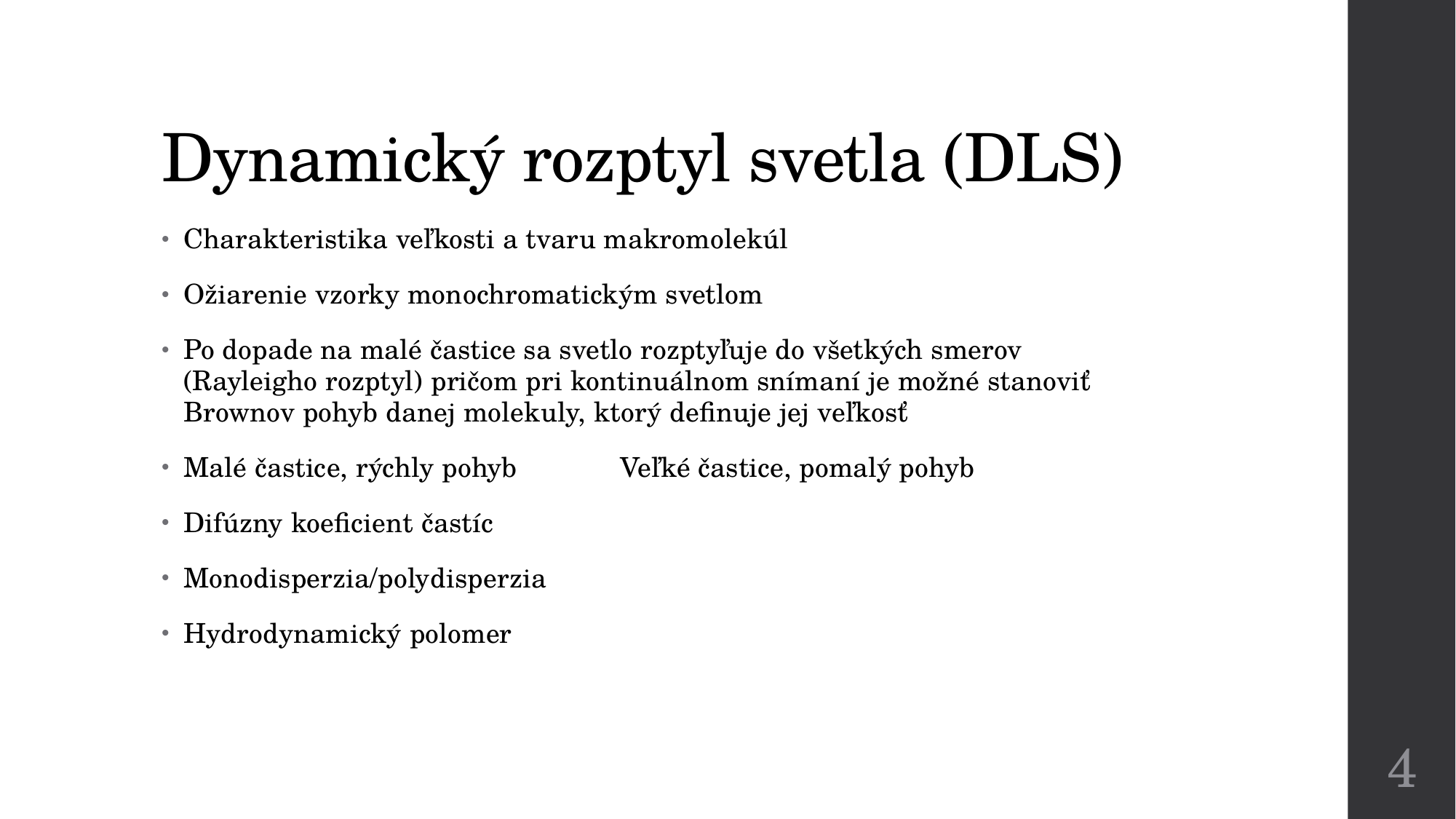

# Dynamický rozptyl svetla (DLS)
Charakteristika veľkosti a tvaru makromolekúl
Ožiarenie vzorky monochromatickým svetlom
Po dopade na malé častice sa svetlo rozptyľuje do všetkých smerov (Rayleigho rozptyl) pričom pri kontinuálnom snímaní je možné stanoviť Brownov pohyb danej molekuly, ktorý definuje jej veľkosť
Malé častice, rýchly pohyb	Veľké častice, pomalý pohyb
Difúzny koeficient častíc
Monodisperzia/polydisperzia
Hydrodynamický polomer
4